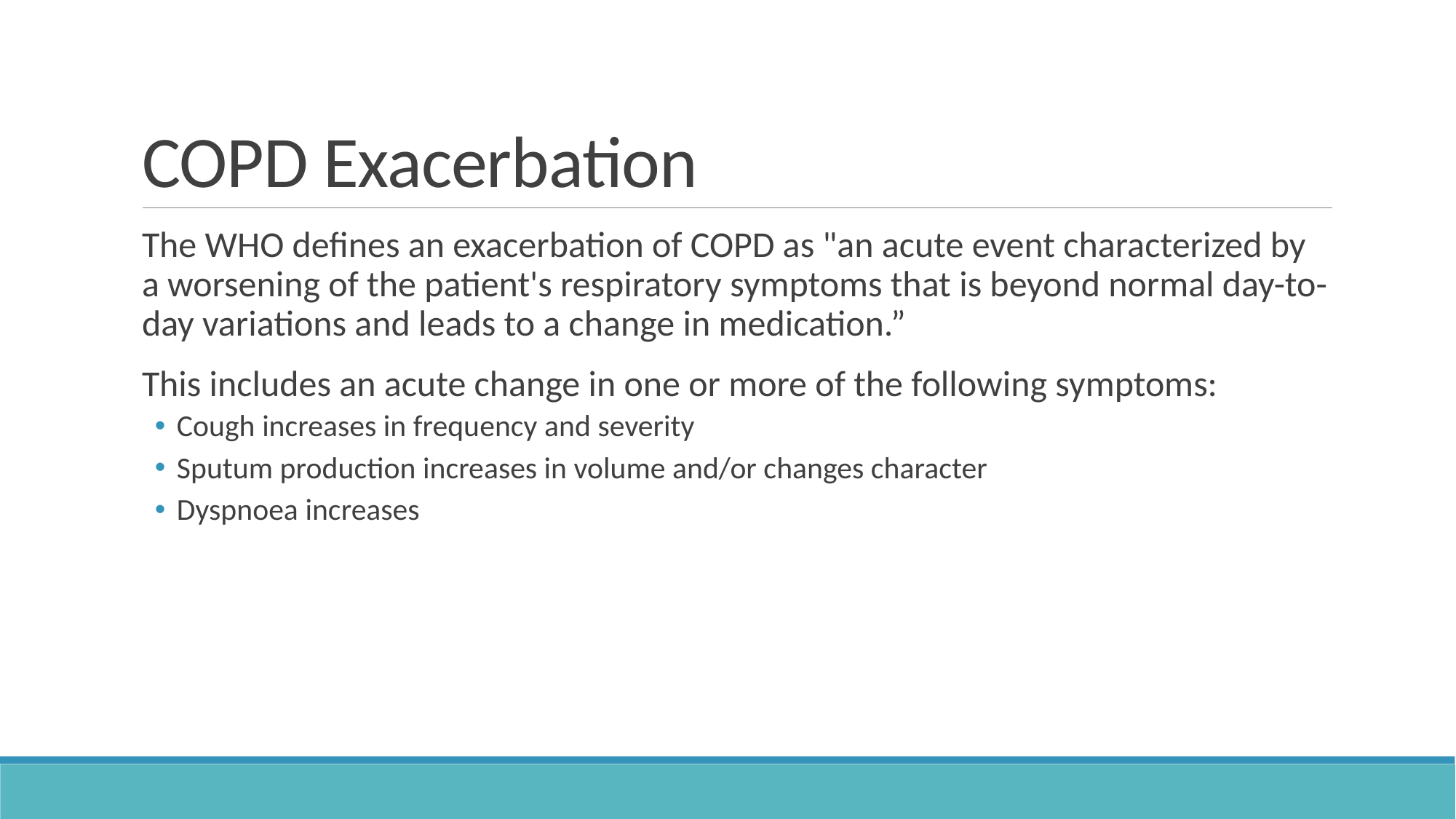

# COPD Exacerbation
The WHO defines an exacerbation of COPD as "an acute event characterized by a worsening of the patient's respiratory symptoms that is beyond normal day-to-day variations and leads to a change in medication.”
This includes an acute change in one or more of the following symptoms:
Cough increases in frequency and severity
Sputum production increases in volume and/or changes character
Dyspnoea increases